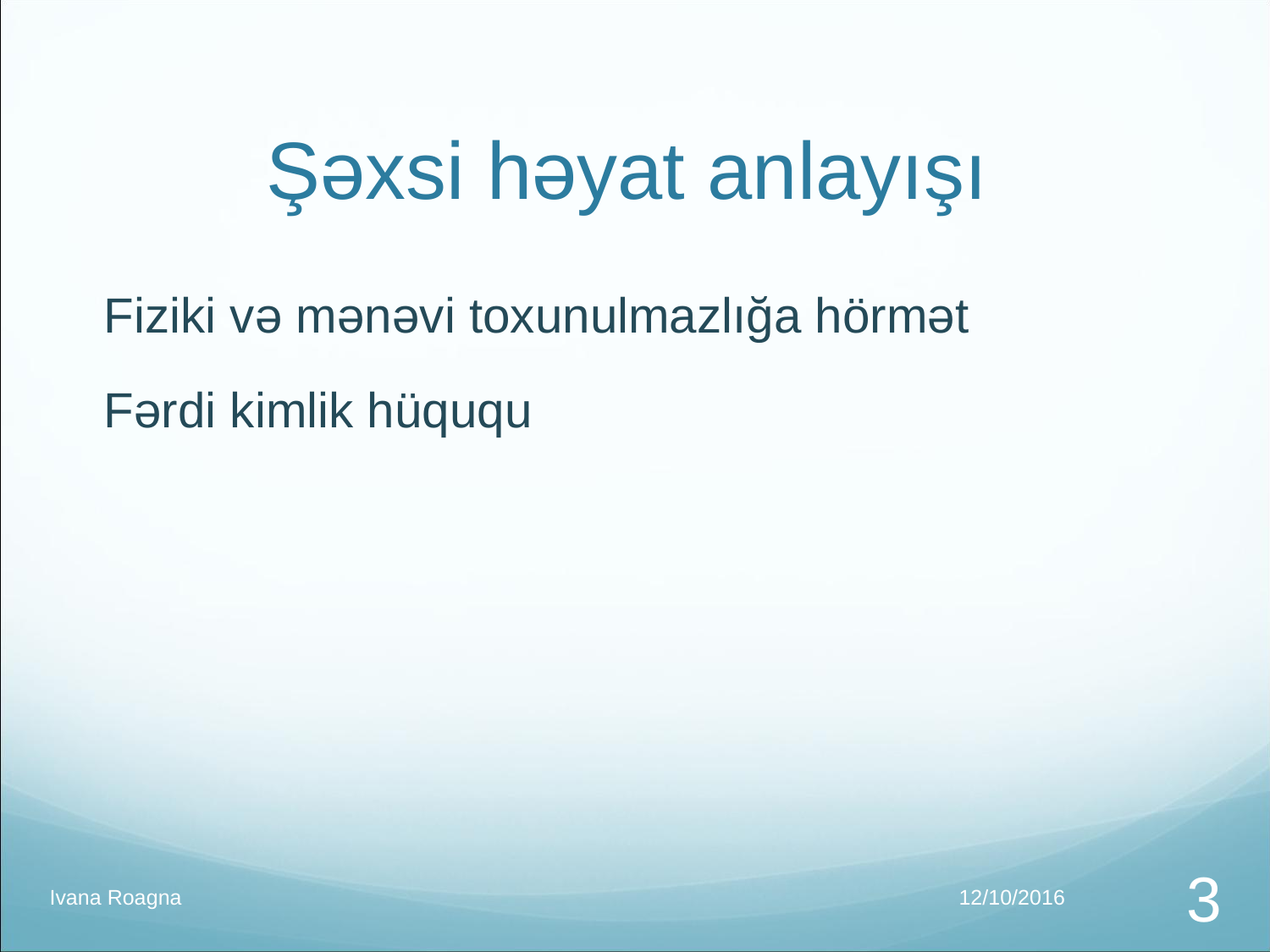

# Şəxsi həyat anlayışı
Fiziki və mənəvi toxunulmazlığa hörmət
Fərdi kimlik hüququ

Ivana Roagna
12/10/2016
3